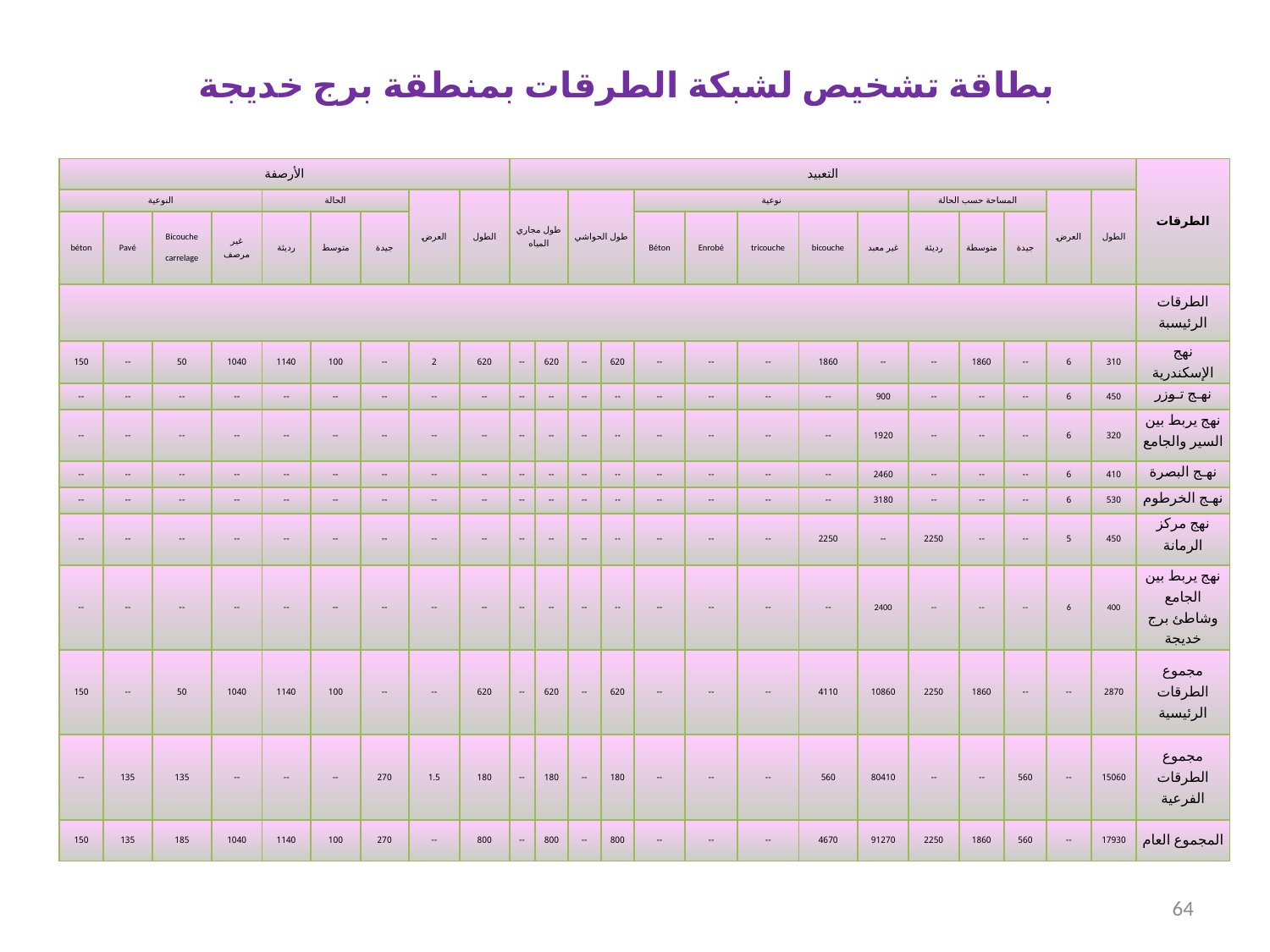

# بطاقة تشخيص لشبكة الطرقات بمنطقة برج خديجة
| الأرصفة |  |  |  |  |  |  |  |  | التعبيد |  |  |  |  |  |  |  |  |  |  |  |  |  | الطرقات |
| --- | --- | --- | --- | --- | --- | --- | --- | --- | --- | --- | --- | --- | --- | --- | --- | --- | --- | --- | --- | --- | --- | --- | --- |
| النوعية |  |  |  | الحالة |  |  | العرض | الطول | طول مجاري المياه |  | طول الحواشي |  | نوعية |  |  |  |  | المساحة حسب الحالة |  |  | العرض | الطول |  |
| béton | Pavé | Bicouche carrelage | غير مرصف | رديئة | متوسط | جيدة |  |  |  |  |  |  | Béton | Enrobé | tricouche | bicouche | غير معبد | رديئة | متوسطة | جيدة |  |  |  |
|  |  |  |  |  |  |  |  |  |  |  |  |  |  |  |  |  |  |  |  |  |  |  | الطرقات الرئيسبة |
| 150 | -- | 50 | 1040 | 1140 | 100 | -- | 2 | 620 | -- | 620 | -- | 620 | -- | -- | -- | 1860 | -- | -- | 1860 | -- | 6 | 310 | نهج الإسكندرية |
| -- | -- | -- | -- | -- | -- | -- | -- | -- | -- | -- | -- | -- | -- | -- | -- | -- | 900 | -- | -- | -- | 6 | 450 | نهـج تـوزر |
| -- | -- | -- | -- | -- | -- | -- | -- | -- | -- | -- | -- | -- | -- | -- | -- | -- | 1920 | -- | -- | -- | 6 | 320 | نهج يربط بين السير والجامع |
| -- | -- | -- | -- | -- | -- | -- | -- | -- | -- | -- | -- | -- | -- | -- | -- | -- | 2460 | -- | -- | -- | 6 | 410 | نهـج البصرة |
| -- | -- | -- | -- | -- | -- | -- | -- | -- | -- | -- | -- | -- | -- | -- | -- | -- | 3180 | -- | -- | -- | 6 | 530 | نهـج الخرطوم |
| -- | -- | -- | -- | -- | -- | -- | -- | -- | -- | -- | -- | -- | -- | -- | -- | 2250 | -- | 2250 | -- | -- | 5 | 450 | نهج مركز الرمانة |
| -- | -- | -- | -- | -- | -- | -- | -- | -- | -- | -- | -- | -- | -- | -- | -- | -- | 2400 | -- | -- | -- | 6 | 400 | نهج يربط بين الجامع وشاطئ برج خديجة |
| 150 | -- | 50 | 1040 | 1140 | 100 | -- | -- | 620 | -- | 620 | -- | 620 | -- | -- | -- | 4110 | 10860 | 2250 | 1860 | -- | -- | 2870 | مجموع الطرقات الرئيسية |
| -- | 135 | 135 | -- | -- | -- | 270 | 1.5 | 180 | -- | 180 | -- | 180 | -- | -- | -- | 560 | 80410 | -- | -- | 560 | -- | 15060 | مجموع الطرقات الفرعية |
| 150 | 135 | 185 | 1040 | 1140 | 100 | 270 | -- | 800 | -- | 800 | -- | 800 | -- | -- | -- | 4670 | 91270 | 2250 | 1860 | 560 | -- | 17930 | المجموع العام |
64